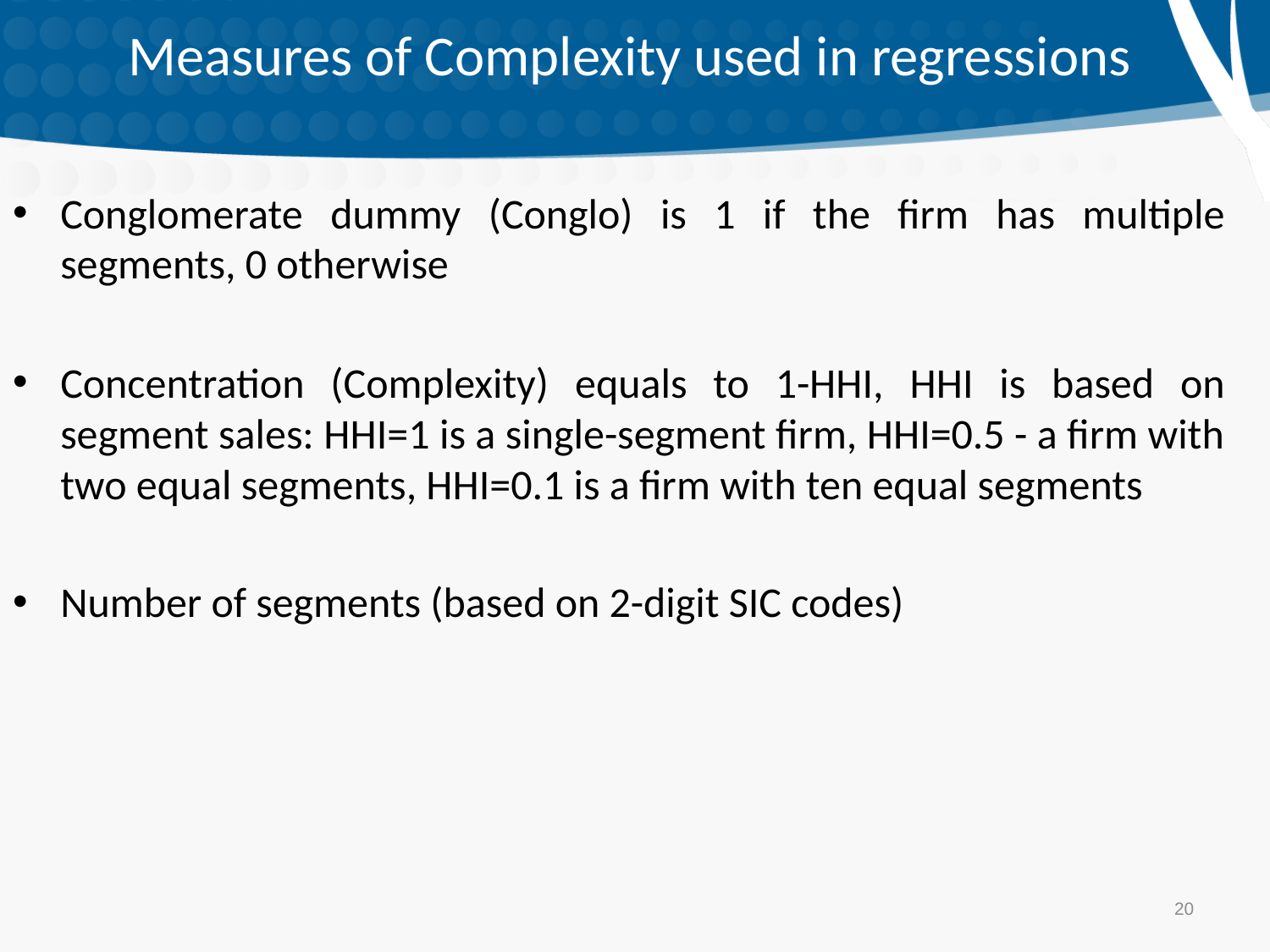

# Measures of Complexity used in regressions
Conglomerate dummy (Conglo) is 1 if the firm has multiple segments, 0 otherwise

Concentration (Complexity) equals to 1-HHI, HHI is based on segment sales: HHI=1 is a single-segment firm, HHI=0.5 - a firm with two equal segments, HHI=0.1 is a firm with ten equal segments

Number of segments (based on 2-digit SIC codes)

20